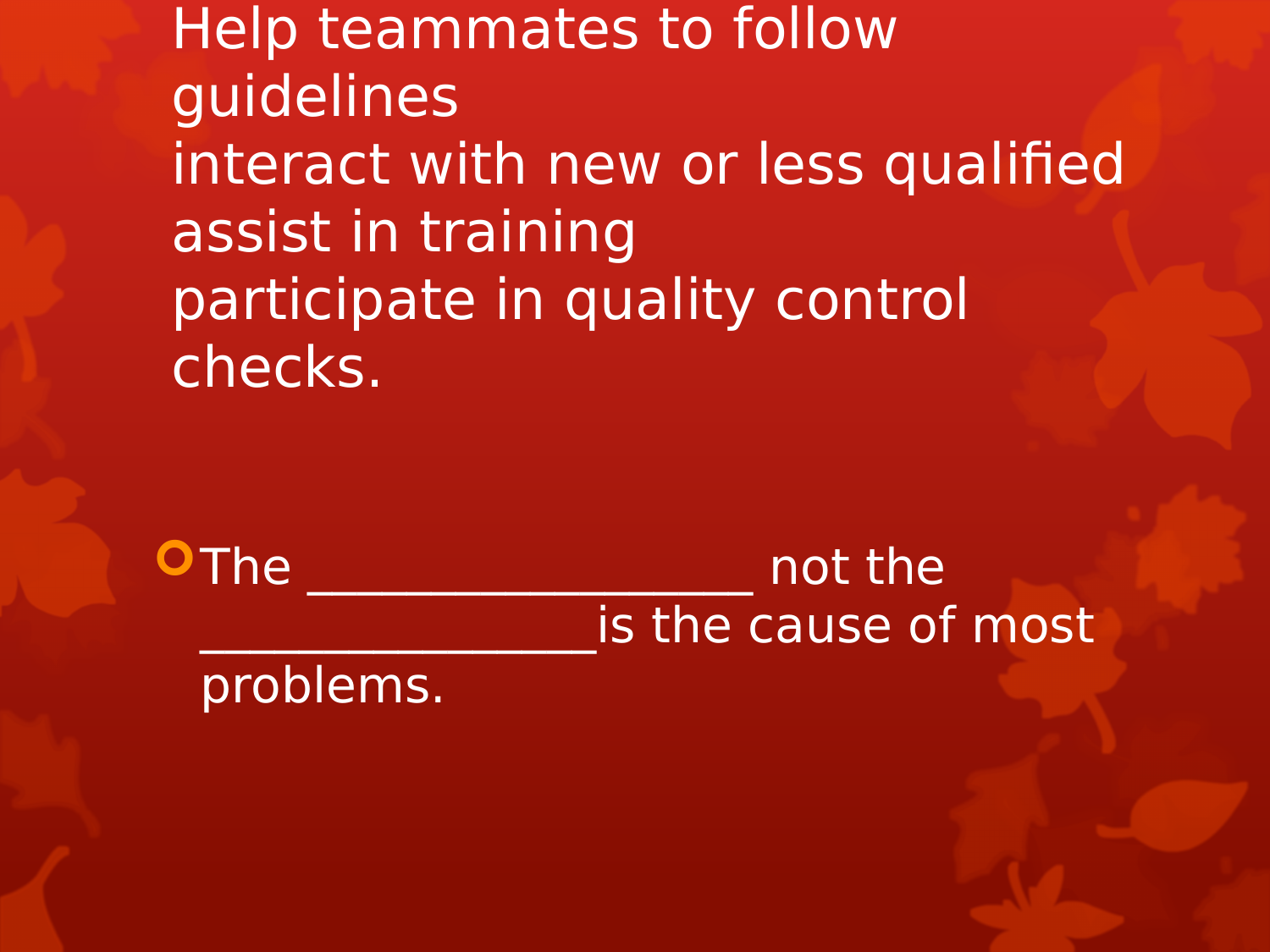

# Help teammates to follow guidelines interact with new or less qualified assist in training participate in quality control checks.
The __________________ not the ________________is the cause of most problems.